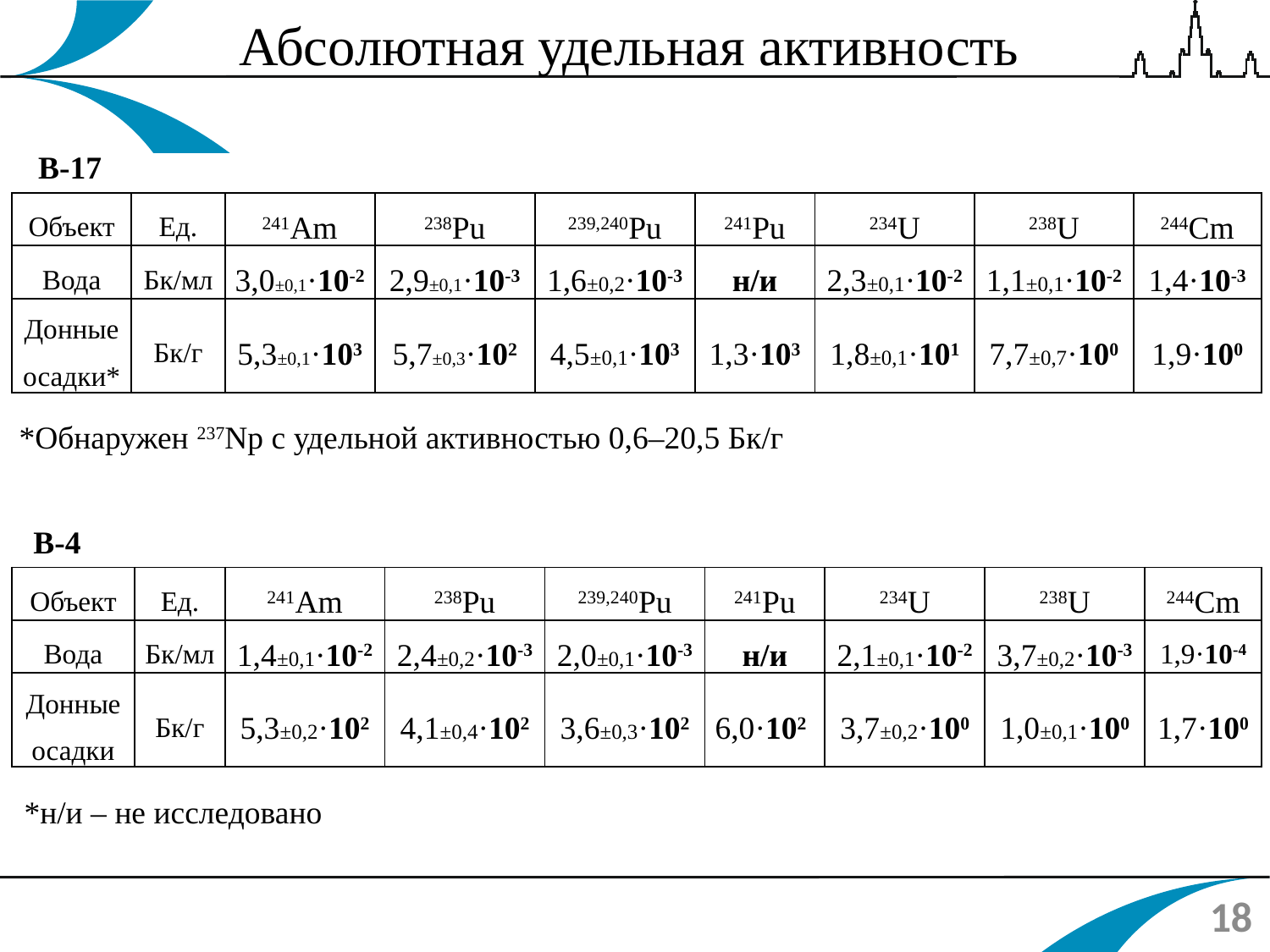

Абсолютная удельная активность
В-17
| Объект | Ед. | 241Am | 238Pu | 239,240Pu | 241Pu | 234U | 238U | 244Cm |
| --- | --- | --- | --- | --- | --- | --- | --- | --- |
| Вода | Бк/мл | 3,0±0,1·10-2 | 2,9±0,1·10-3 | 1,6±0,2·10-3 | н/и | 2,3±0,1·10-2 | 1,1±0,1·10-2 | 1,4·10-3 |
| Донные осадки\* | Бк/г | 5,3±0,1·103 | 5,7±0,3·102 | 4,5±0,1·103 | 1,3·103 | 1,8±0,1·101 | 7,7±0,7·100 | 1,9·100 |
*Обнаружен 237Np с удельной активностью 0,6–20,5 Бк/г
В-4
| Объект | Ед. | 241Am | 238Pu | 239,240Pu | 241Pu | 234U | 238U | 244Cm |
| --- | --- | --- | --- | --- | --- | --- | --- | --- |
| Вода | Бк/мл | 1,4±0,1·10-2 | 2,4±0,2·10-3 | 2,0±0,1·10-3 | н/и | 2,1±0,1·10-2 | 3,7±0,2·10-3 | 1,9·10-4 |
| Донные осадки | Бк/г | 5,3±0,2·102 | 4,1±0,4·102 | 3,6±0,3·102 | 6,0·102 | 3,7±0,2·100 | 1,0±0,1·100 | 1,7·100 |
*н/и – не исследовано
18